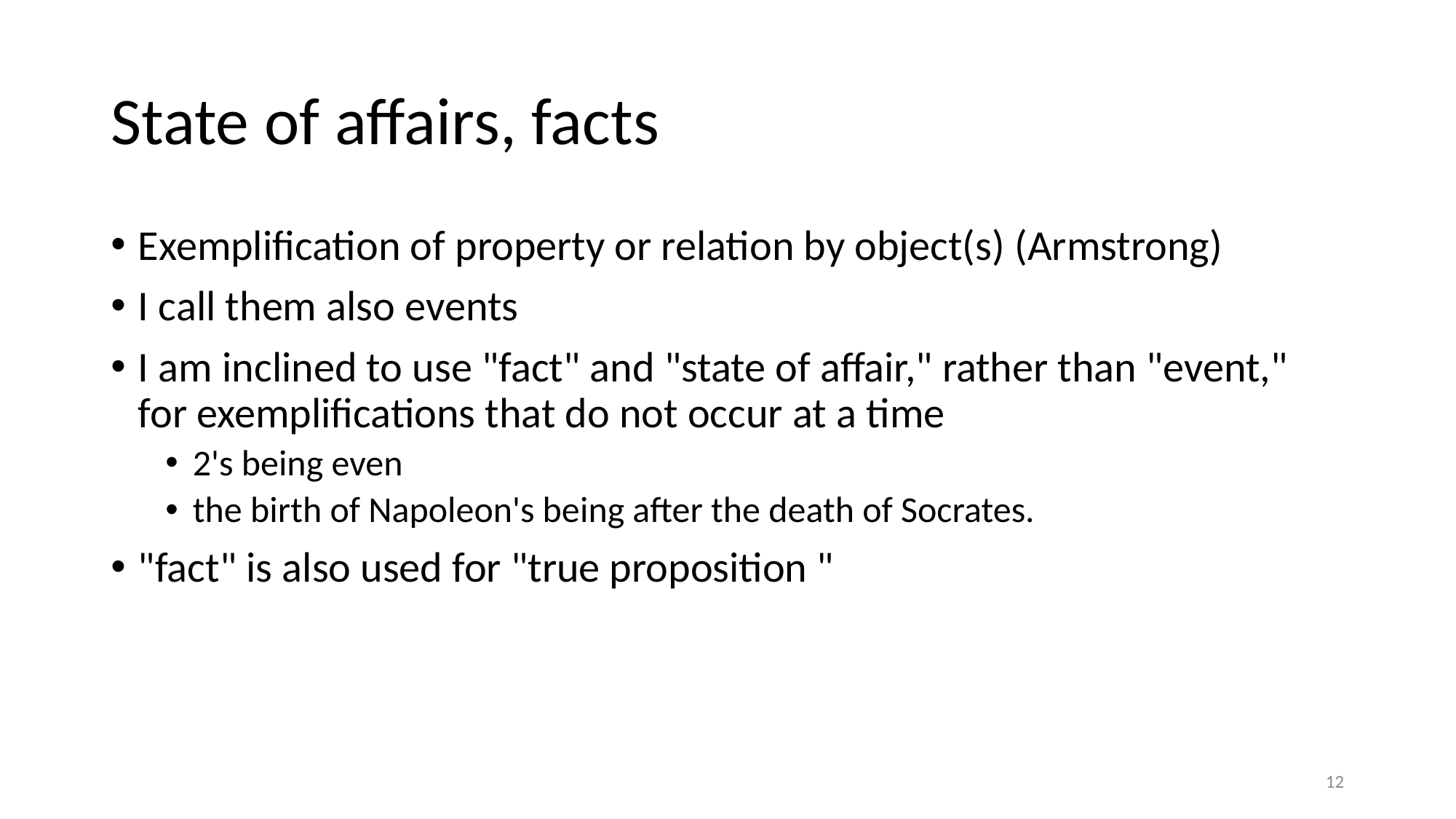

# State of affairs, facts
Exemplification of property or relation by object(s) (Armstrong)
I call them also events
I am inclined to use "fact" and "state of affair," rather than "event," for exemplifications that do not occur at a time
2's being even
the birth of Napoleon's being after the death of Socrates.
"fact" is also used for "true proposition "

12